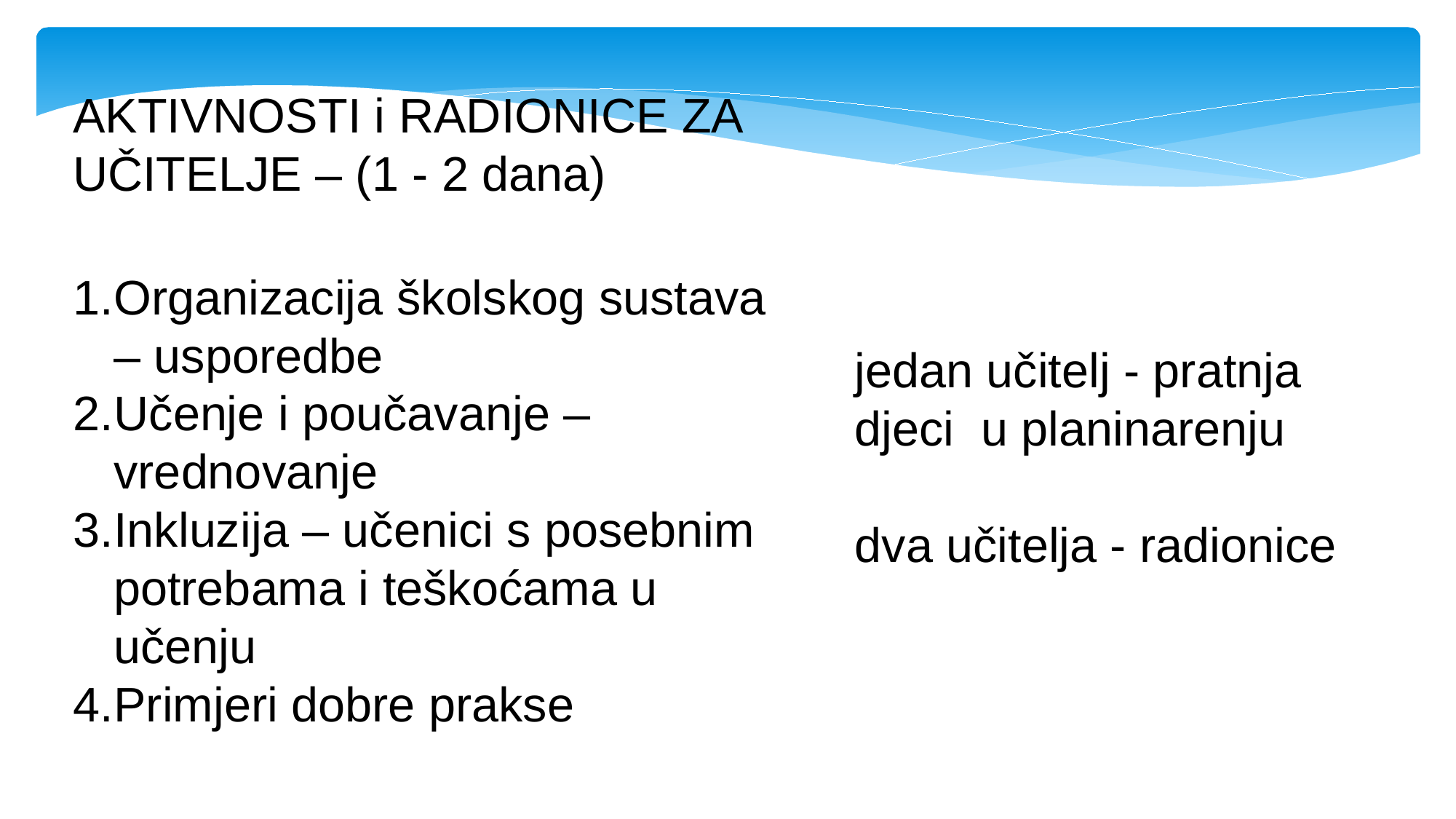

AKTIVNOSTI i RADIONICE ZA UČITELJE – (1 - 2 dana)

Organizacija školskog sustava – usporedbe
Učenje i poučavanje – vrednovanje
Inkluzija – učenici s posebnim potrebama i teškoćama u učenju
Primjeri dobre prakse
jedan učitelj - pratnja djeci  u planinarenju

dva učitelja - radionice